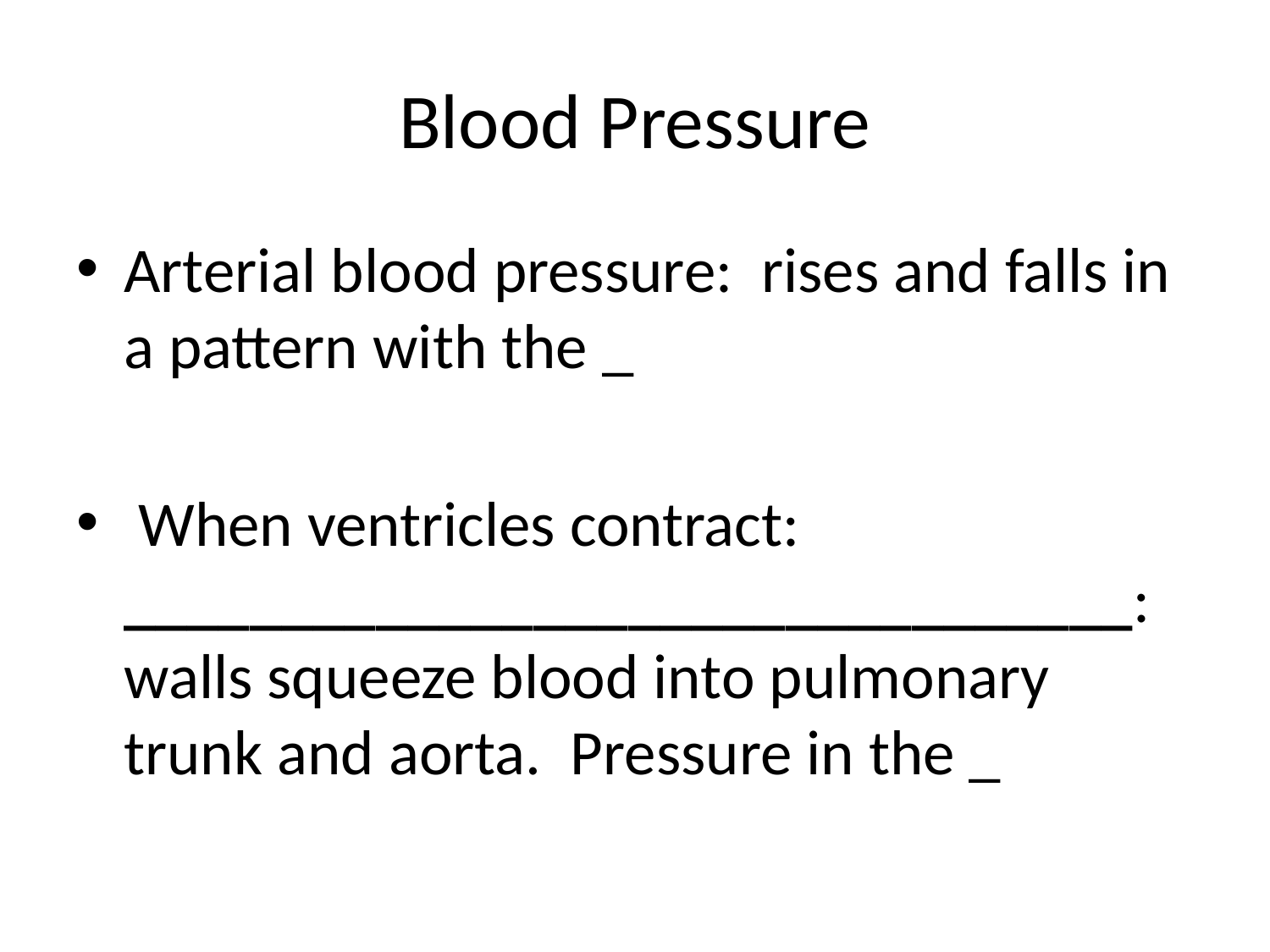

# Blood Pressure
Arterial blood pressure:  rises and falls in a pattern with the _

 When ventricles contract:  ________________________________:   walls squeeze blood into pulmonary trunk and aorta.  Pressure in the _